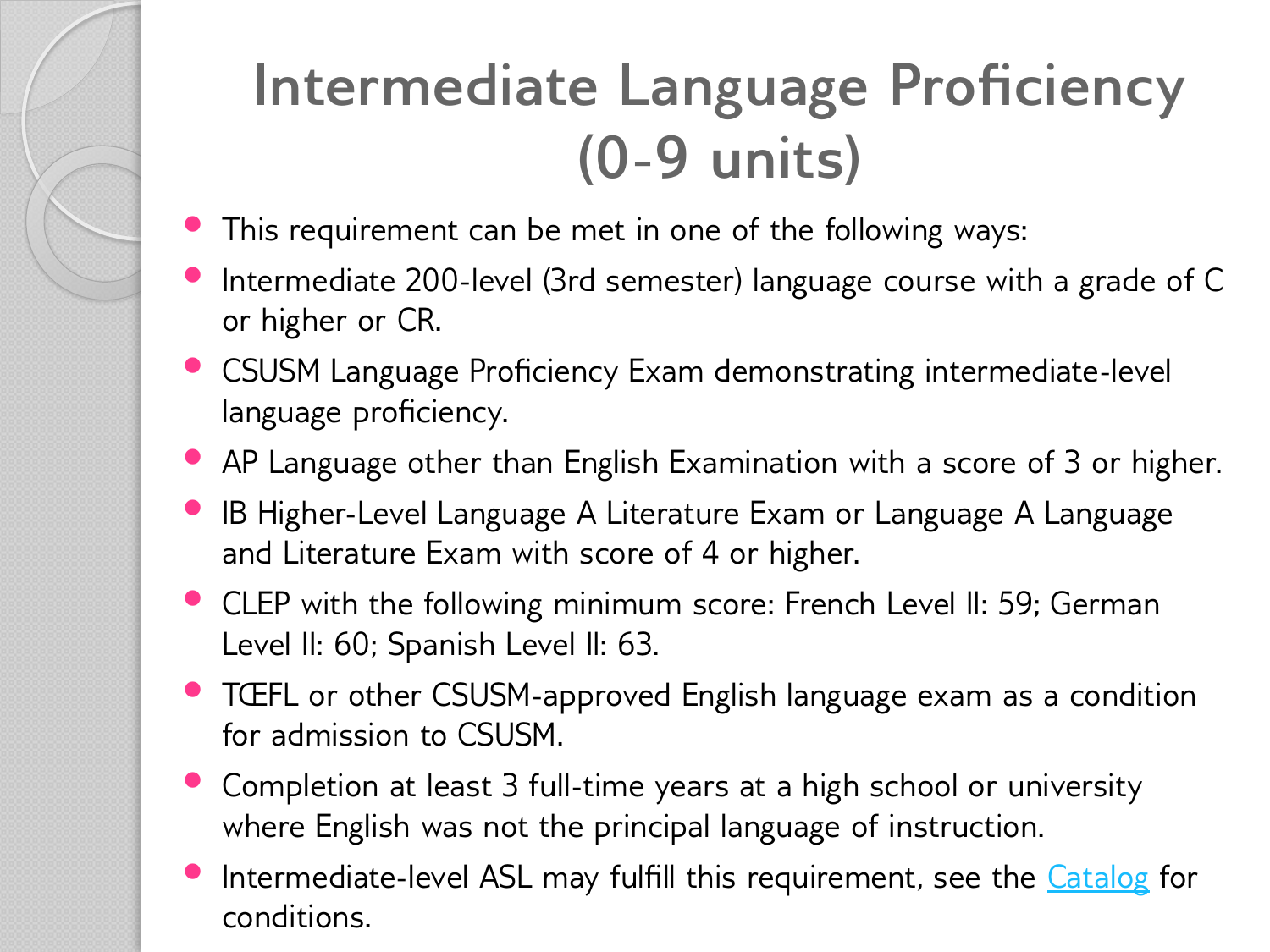

# Intermediate Language Proficiency (0-9 units)
This requirement can be met in one of the following ways:
Intermediate 200-level (3rd semester) language course with a grade of C or higher or CR.
CSUSM Language Proficiency Exam demonstrating intermediate-level language proficiency.
AP Language other than English Examination with a score of 3 or higher.
IB Higher-Level Language A Literature Exam or Language A Language and Literature Exam with score of 4 or higher.
CLEP with the following minimum score: French Level II: 59; German Level II: 60; Spanish Level II: 63.
TOEFL or other CSUSM-approved English language exam as a condition for admission to CSUSM.
Completion at least 3 full-time years at a high school or university where English was not the principal language of instruction.
Intermediate-level ASL may fulfill this requirement, see the Catalog for conditions.